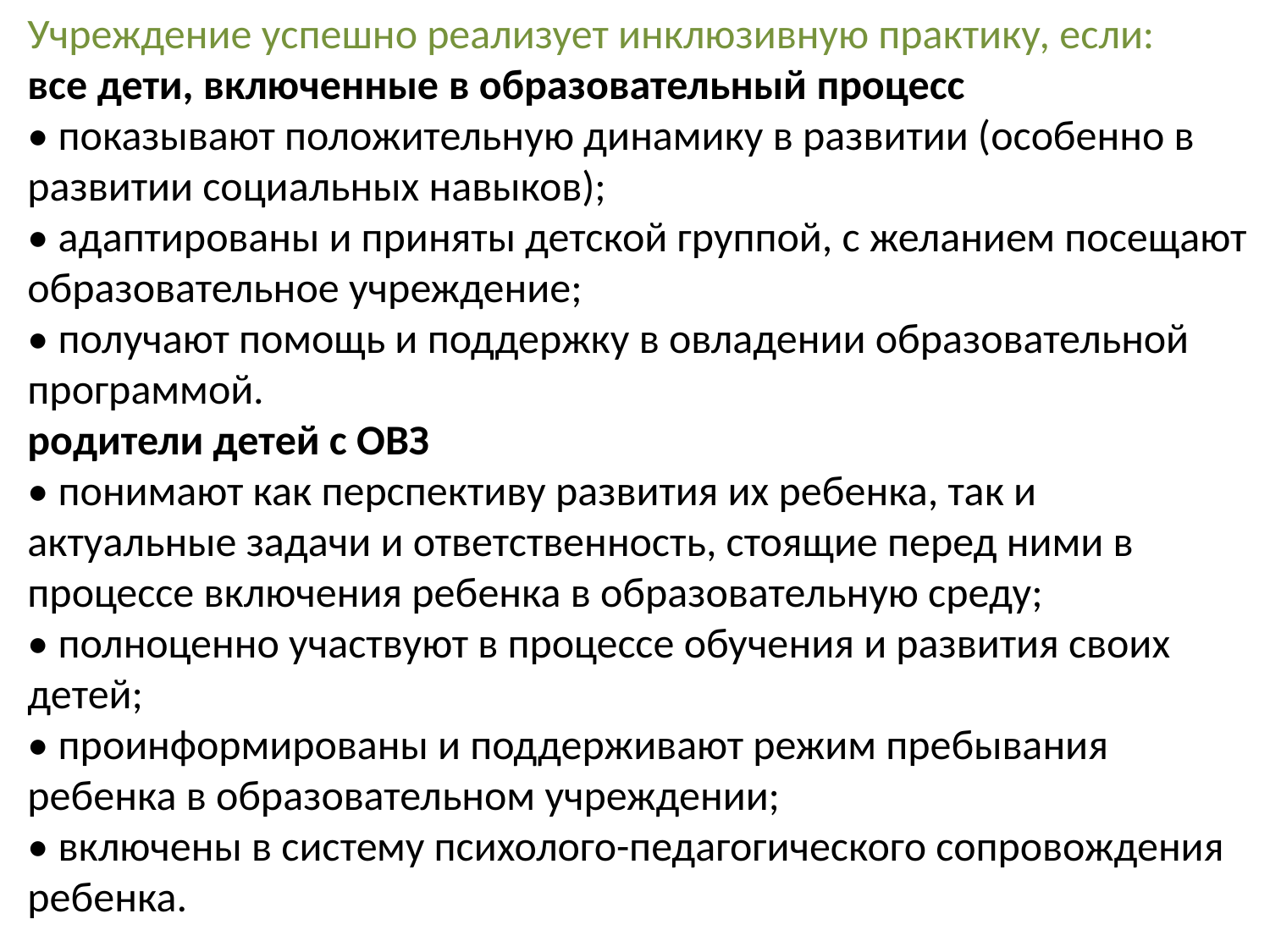

Учреждение успешно реализует инклюзивную практику, если:
все дети, включенные в образовательный процесс
• показывают положительную динамику в развитии (особенно в развитии социальных навыков);
• адаптированы и приняты детской группой, с желанием посещают образовательное учреждение;
• получают помощь и поддержку в овладении образовательной программой.
родители детей с ОВЗ
• понимают как перспективу развития их ребенка, так и актуальные задачи и ответственность, стоящие перед ними в процессе включения ребенка в образовательную среду;
• полноценно участвуют в процессе обучения и развития своих детей;
• проинформированы и поддерживают режим пребывания ребенка в образовательном учреждении;
• включены в систему психолого-педагогического сопровождения ребенка.